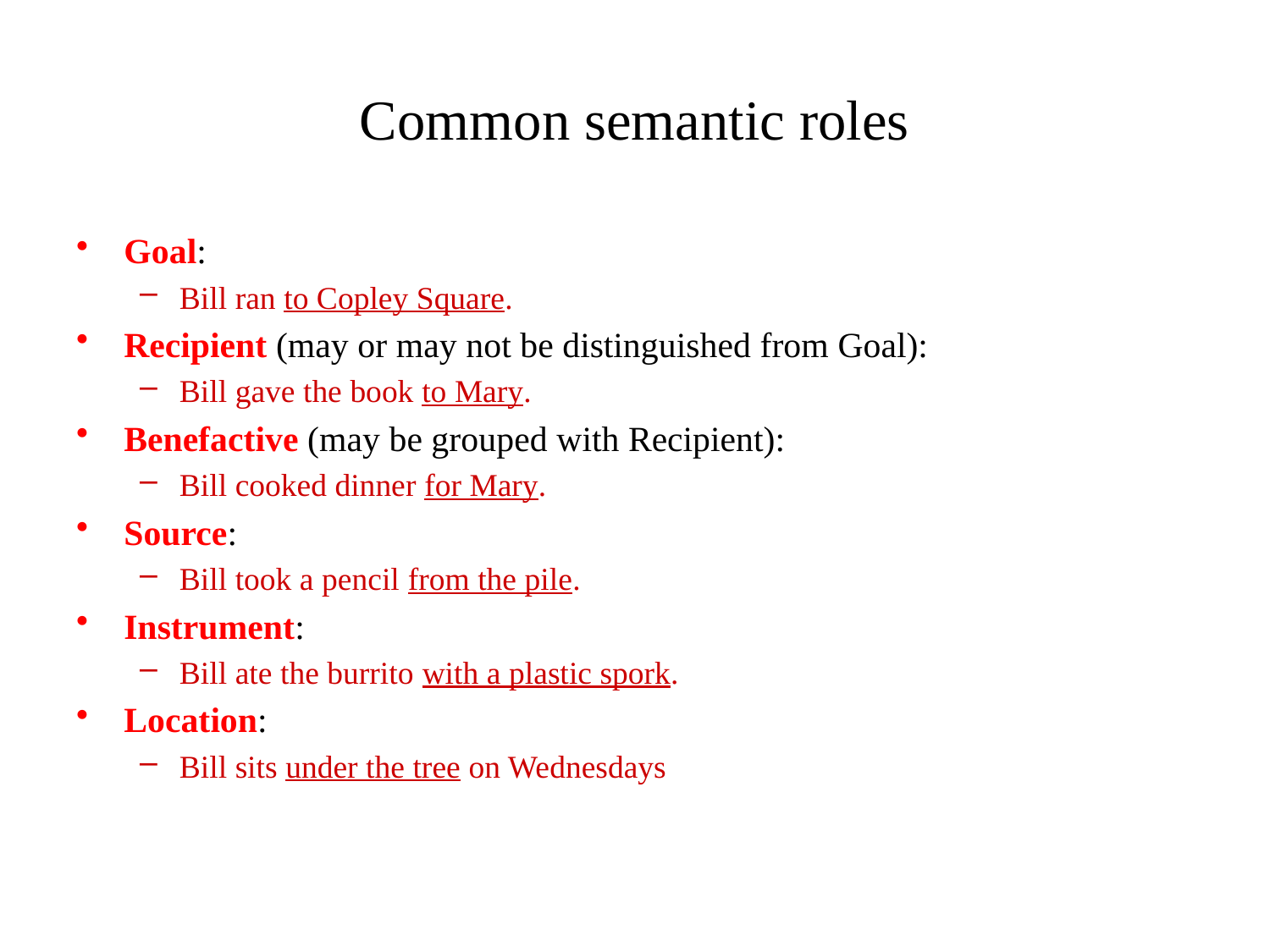

# Common semantic roles
Goal:
Bill ran to Copley Square.
Recipient (may or may not be distinguished from Goal):
Bill gave the book to Mary.
Benefactive (may be grouped with Recipient):
Bill cooked dinner for Mary.
Source:
Bill took a pencil from the pile.
Instrument:
Bill ate the burrito with a plastic spork.
Location:
Bill sits under the tree on Wednesdays